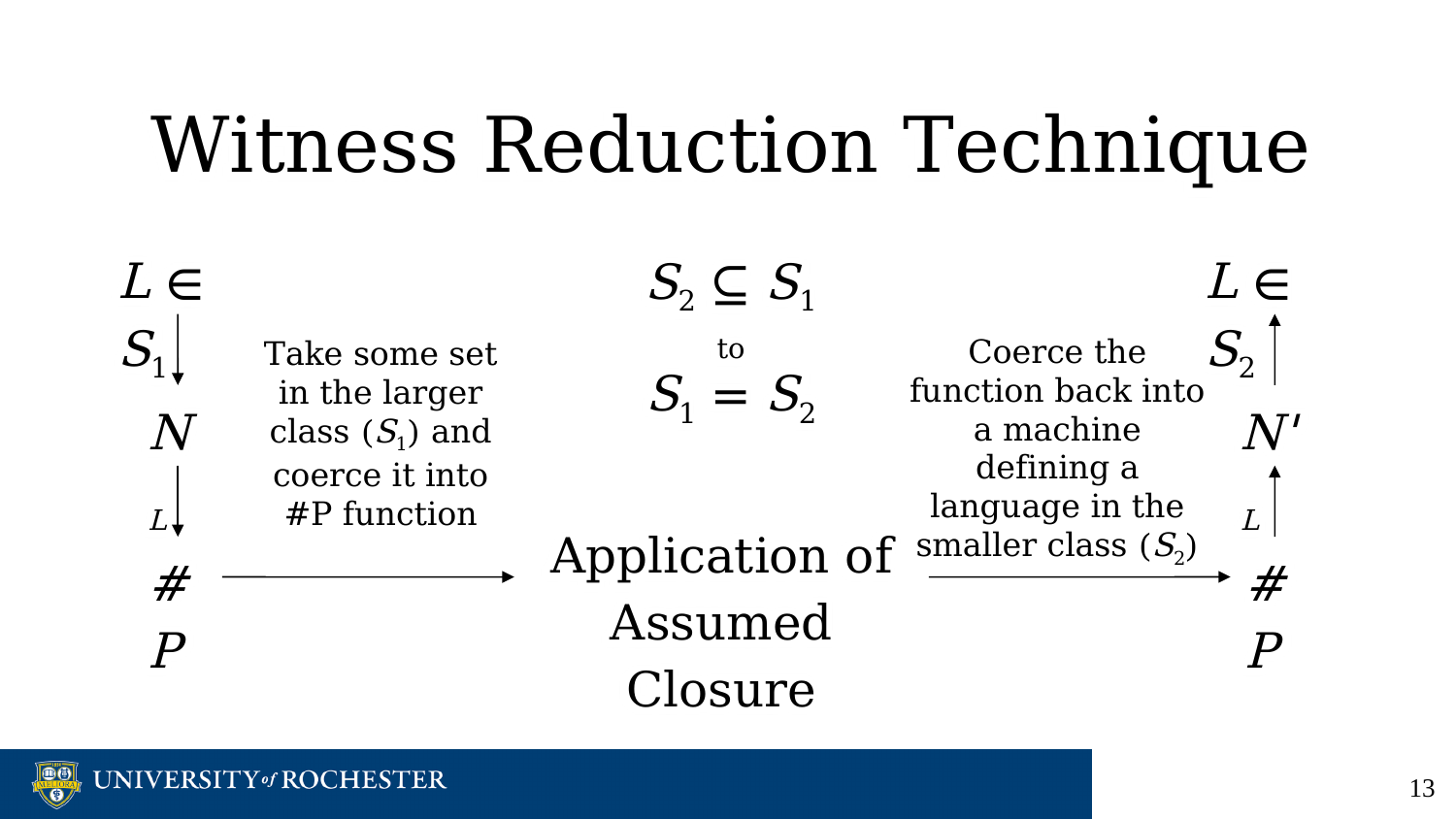

# Witness Reduction Technique
L ∈ S1
S2 ⊆ S1
to
S1 = S2

L ∈ S2
Coerce the function back into a machine defining a language in the smaller class (S2)
Take some set in the larger class (S1) and coerce it into #P function
NL
N'L
Application of Assumed Closure
#P
#P
13